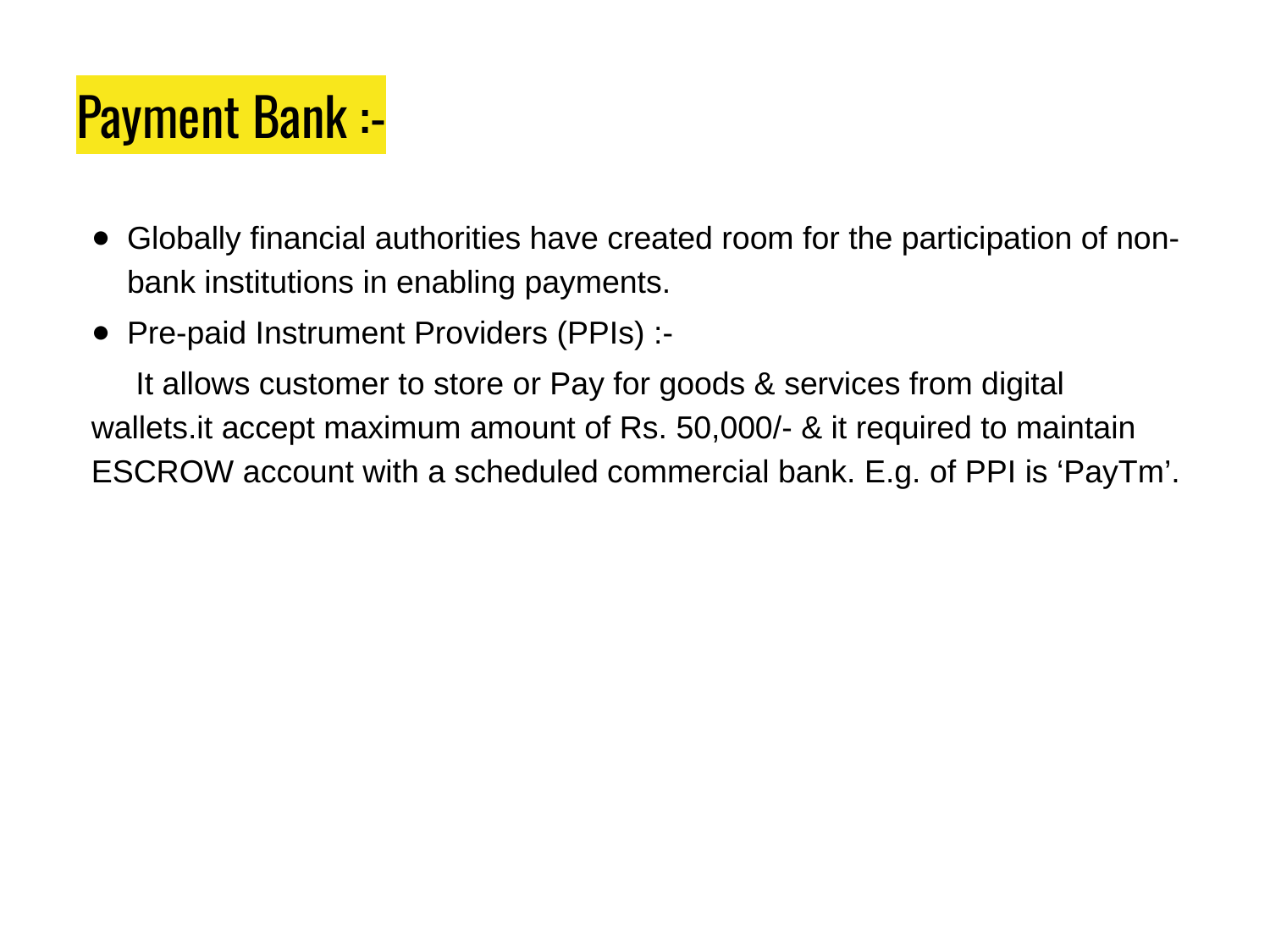

# Payment Bank :-
Globally financial authorities have created room for the participation of non-bank institutions in enabling payments.
Pre-paid Instrument Providers (PPIs) :-
     It allows customer to store or Pay for goods & services from digital wallets.it accept maximum amount of Rs. 50,000/- & it required to maintain ESCROW account with a scheduled commercial bank. E.g. of PPI is ‘PayTm’.